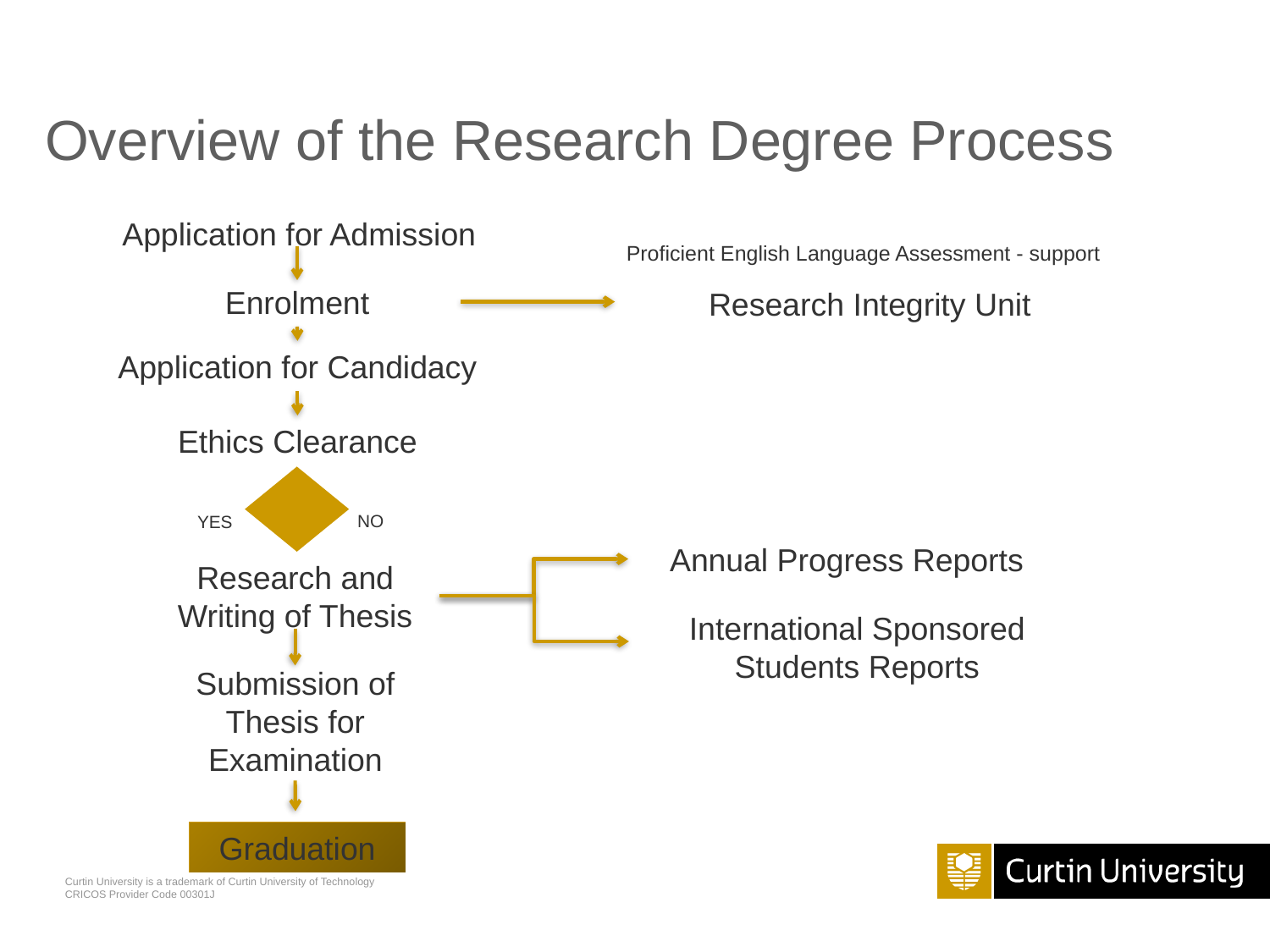

# Overview of the Research Degree Process
Application for Admission
Enrolment
Research Integrity Unit
Application for Candidacy
Proficient English Language Assessment - support
Ethics Clearance

NO
YES
Annual Progress Reports
Research and Writing of Thesis
International Sponsored Students Reports
Submission of Thesis for Examination
Graduation